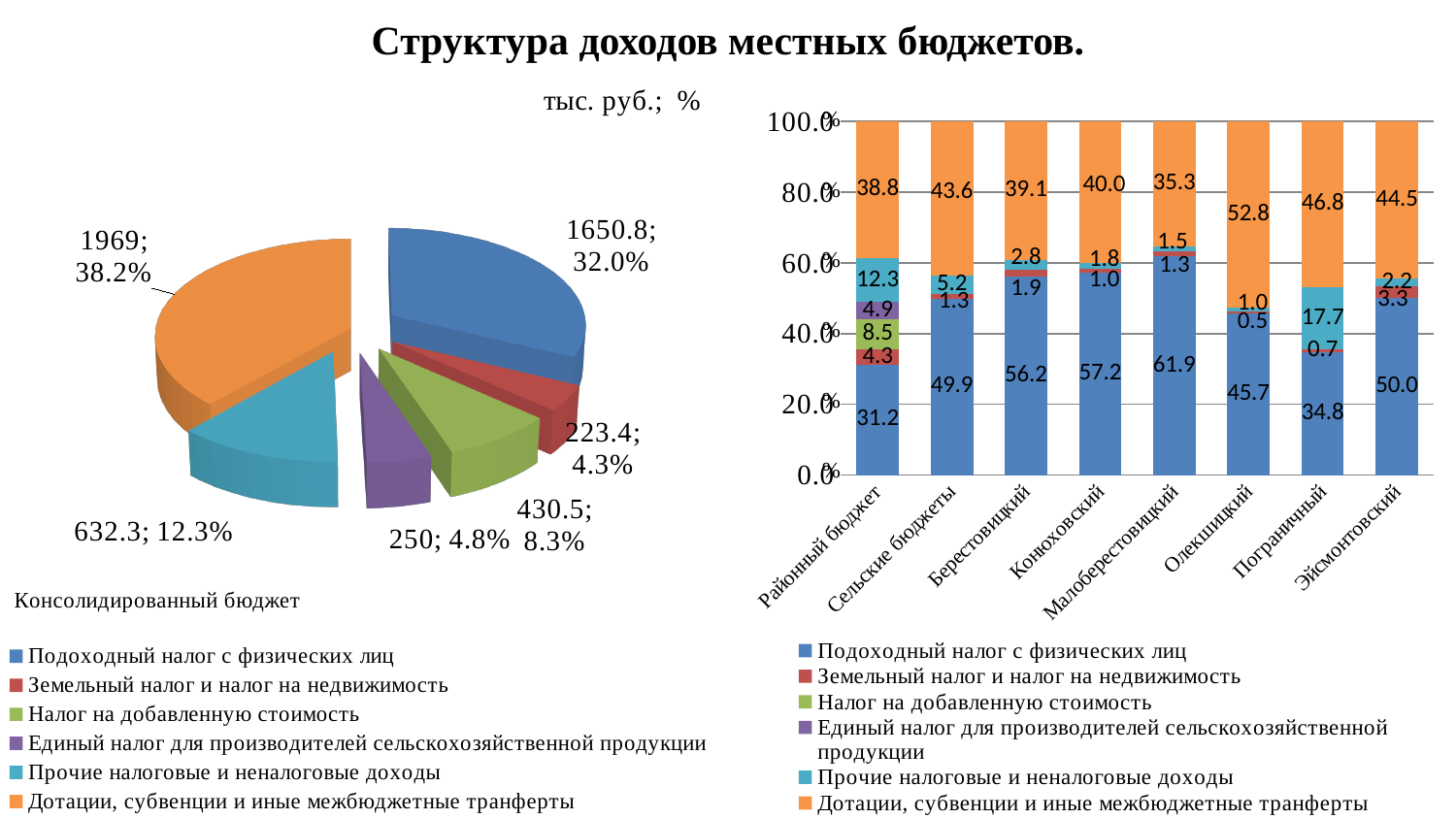

# Структура доходов местных бюджетов.

[unsupported chart]

### Chart

| Category | Подоходный налог с физических лиц | Земельный налог и налог на недвижимость | Налог на добавленную стоимость | Единый налог для производителей сельскохозяйственной продукции | Прочие налоговые и неналоговые доходы | Дотации, субвенции и иные межбюджетные транферты |
|---|---|---|---|---|---|---|
| Районный бюджет | 31.2 | 4.3 | 8.5 | 4.9 | 12.3 | 38.8 |
| Сельские бюджеты | 49.9 | 1.3 | None | None | 5.2 | 43.6 |
| Берестовицкий | 56.2 | 1.9 | None | None | 2.8 | 39.1 |
| Конюховский | 57.2 | 1.0 | None | None | 1.8 | 40.0 |
| Малоберестовицкий | 61.9 | 1.3 | None | None | 1.5 | 35.3 |
| Олекшицкий | 45.7 | 0.5 | None | None | 1.0 | 52.8 |
| Пограничный | 34.8 | 0.7 | None | None | 17.7 | 46.8 |
| Эйсмонтовский | 50.0 | 3.3 | None | None | 2.2 | 44.5 |